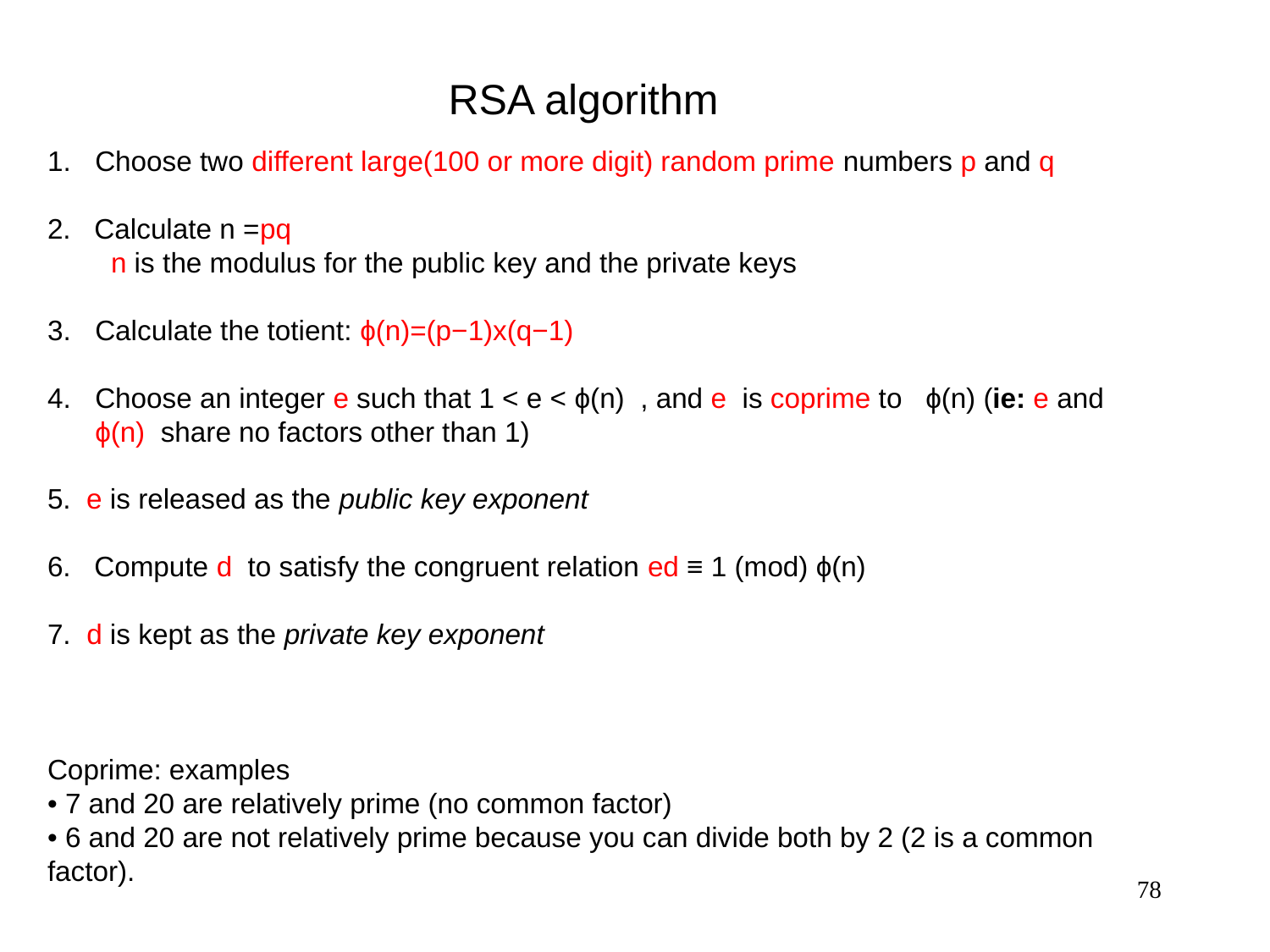

RSA algorithm
Choose two different large(100 or more digit) random prime numbers p and q

2.   Calculate n =pq
n is the modulus for the public key and the private keys

Calculate the totient: ϕ(n)=(p−1)x(q−1)

Choose an integer e such that 1 < e < ϕ(n)  , and e  is coprime to   ϕ(n) (ie: e and  ϕ(n)  share no factors other than 1)

5.  e is released as the public key exponent

6.   Compute d  to satisfy the congruent relation ed ≡ 1 (mod) ϕ(n)

7.  d is kept as the private key exponent

Coprime: examples 
• 7 and 20 are relatively prime (no common factor)
• 6 and 20 are not relatively prime because you can divide both by 2 (2 is a common factor).

78